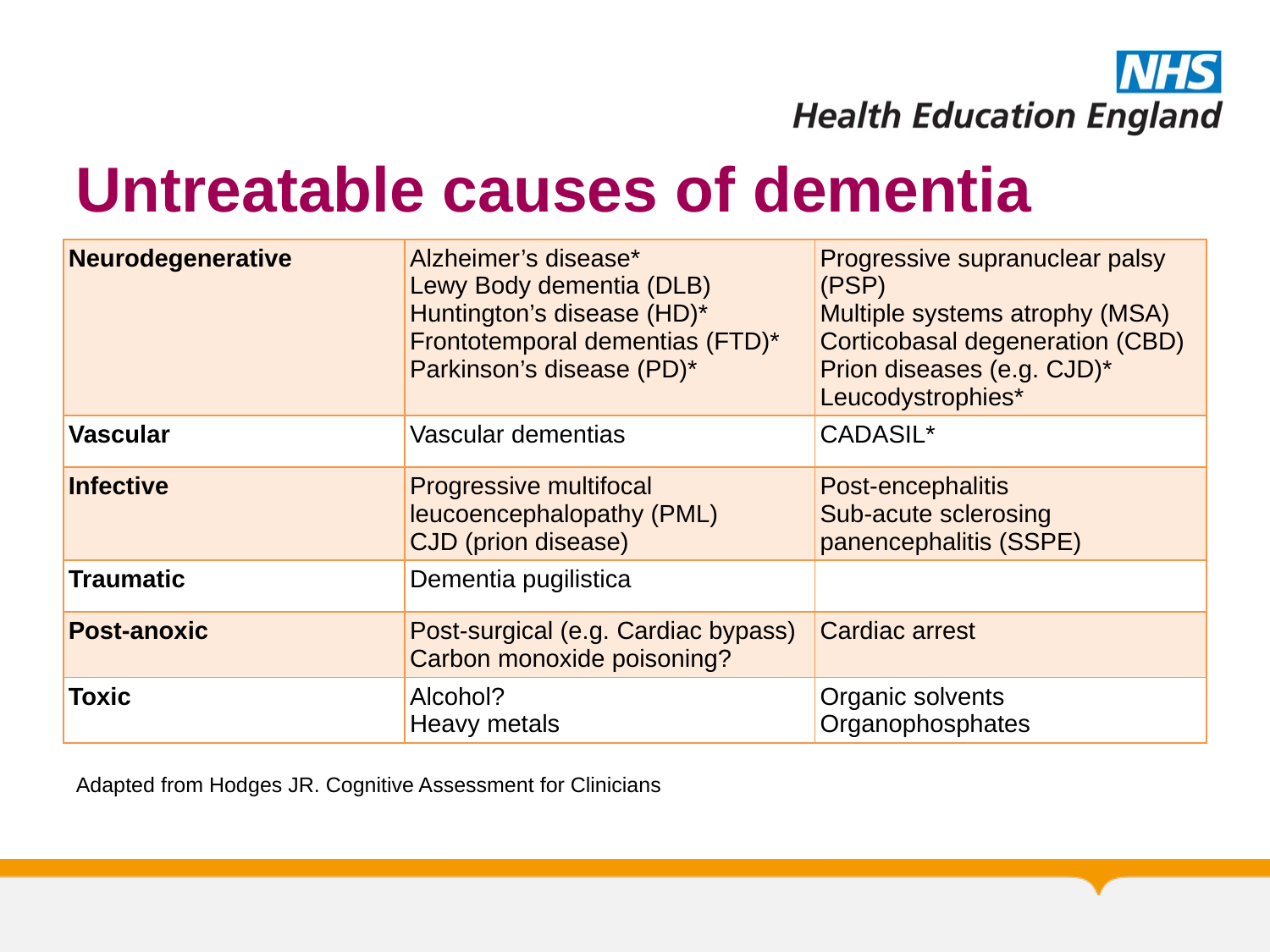

# Untreatable causes of dementia

Adapted from Hodges JR. Cognitive Assessment for Clinicians
| Neurodegenerative | Alzheimer’s disease\* Lewy Body dementia (DLB) Huntington’s disease (HD)\* Frontotemporal dementias (FTD)\* Parkinson’s disease (PD)\* | Progressive supranuclear palsy (PSP) Multiple systems atrophy (MSA) Corticobasal degeneration (CBD) Prion diseases (e.g. CJD)\* Leucodystrophies\* |
| --- | --- | --- |
| Vascular | Vascular dementias | CADASIL\* |
| Infective | Progressive multifocal leucoencephalopathy (PML) CJD (prion disease) | Post-encephalitis Sub-acute sclerosing panencephalitis (SSPE) |
| Traumatic | Dementia pugilistica |  |
| Post-anoxic | Post-surgical (e.g. Cardiac bypass) Carbon monoxide poisoning? | Cardiac arrest |
| Toxic | Alcohol? Heavy metals | Organic solvents Organophosphates |